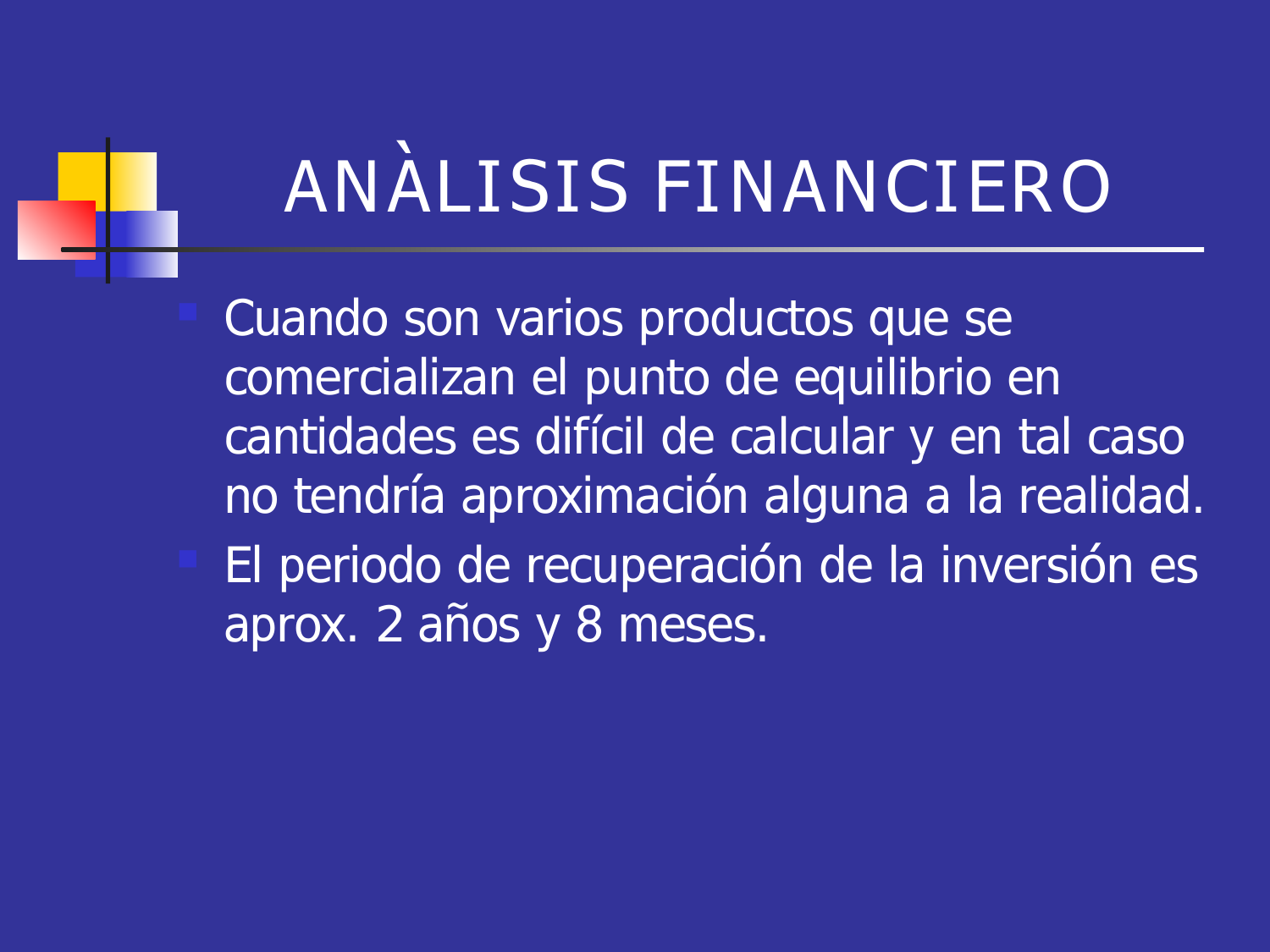

# ANÀLISIS FINANCIERO
Cuando son varios productos que se comercializan el punto de equilibrio en cantidades es difícil de calcular y en tal caso no tendría aproximación alguna a la realidad.
El periodo de recuperación de la inversión es aprox. 2 años y 8 meses.